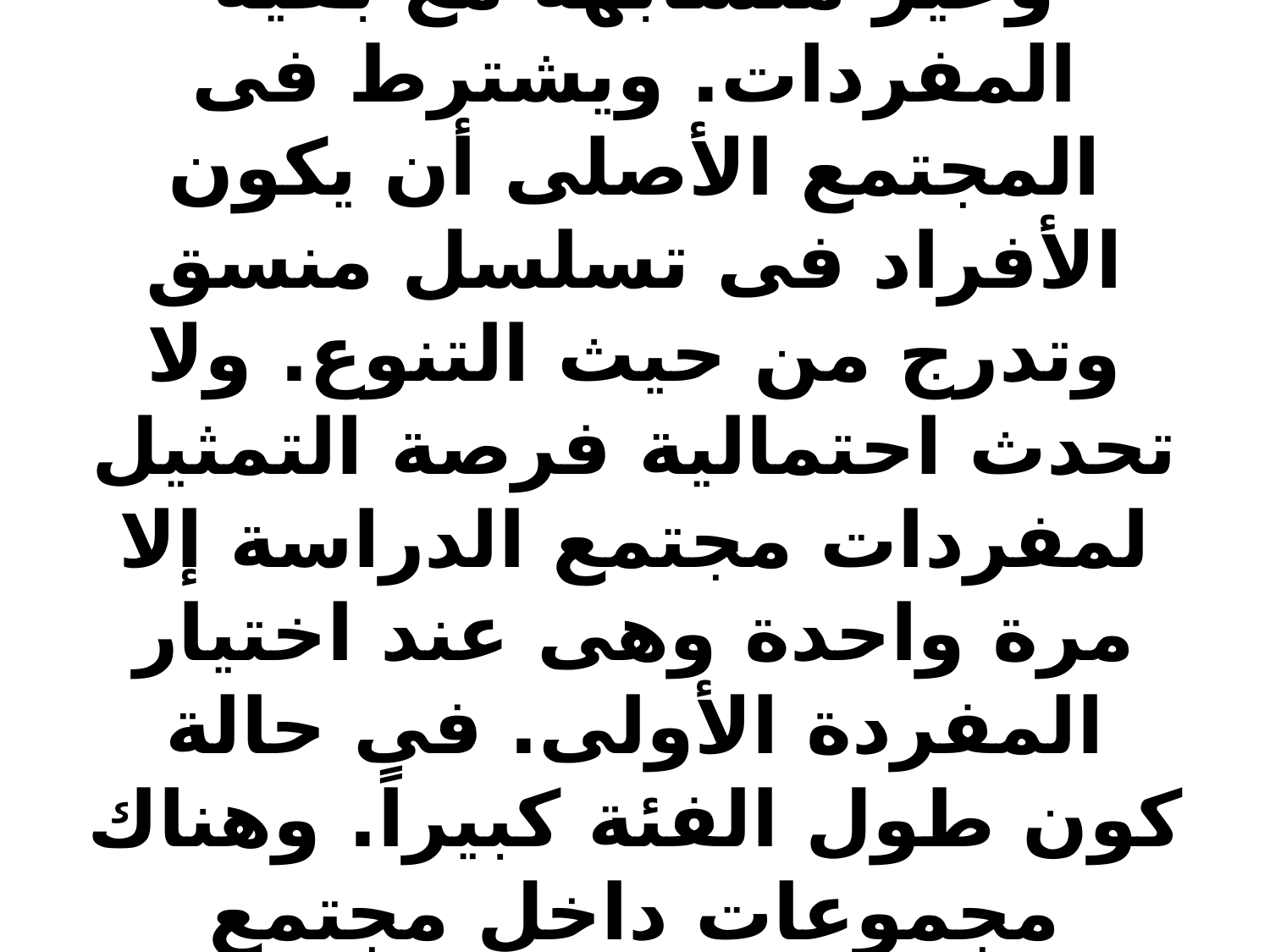

# أما عيوب العينات العشوائية المنتظمة  فهي في انها تستلزم توفر قائمة حديثة تشمل كافة أسماء مفردات المجتمع الأصلى. وقد تكون العينة المختارة غير متجانسة، وذلك حينما تختار مفردات على أبعاد منتظمة يصادف أن يكونوا من طبقة معينة أو من ذوى خصائص وصفات مميزة وغير متشابهة مع بقية المفردات. ويشترط فى المجتمع الأصلى أن يكون الأفراد فى تسلسل منسق وتدرج من حيث التنوع. ولا تحدث احتمالية فرصة التمثيل لمفردات مجتمع الدراسة إلا مرة واحدة وهى عند اختيار المفردة الأولى. فى حالة كون طول الفئة كبيراً. وهناك مجموعات داخل مجتمع الدراسة عددها أقل من طول الفئة، فإن احتمال تمثيلها فى العينة يكون محدوداً.